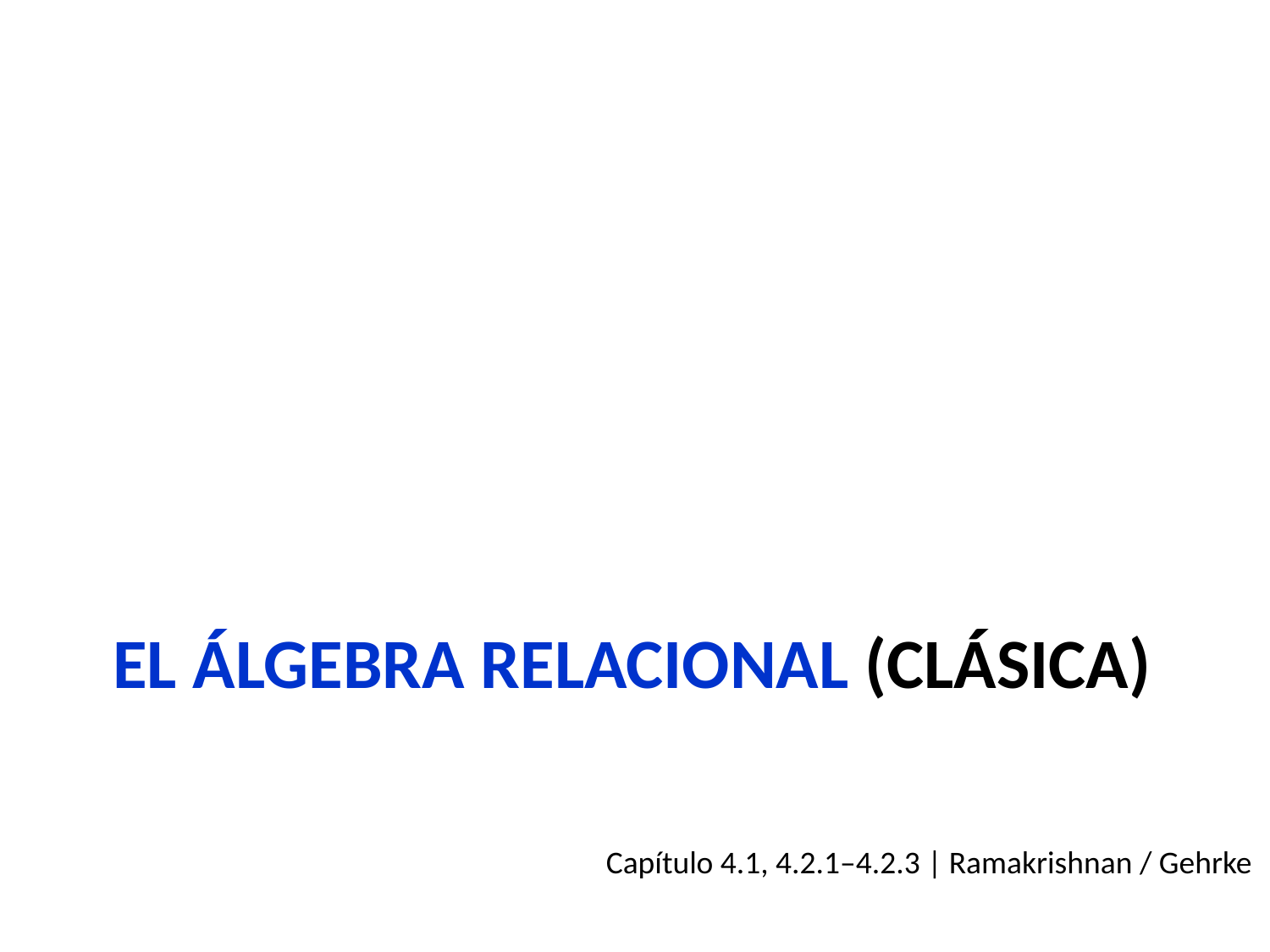

# EL ÁLGEBRA RELACIONAL (Clásica)
Capítulo 4.1, 4.2.1–4.2.3 | Ramakrishnan / Gehrke